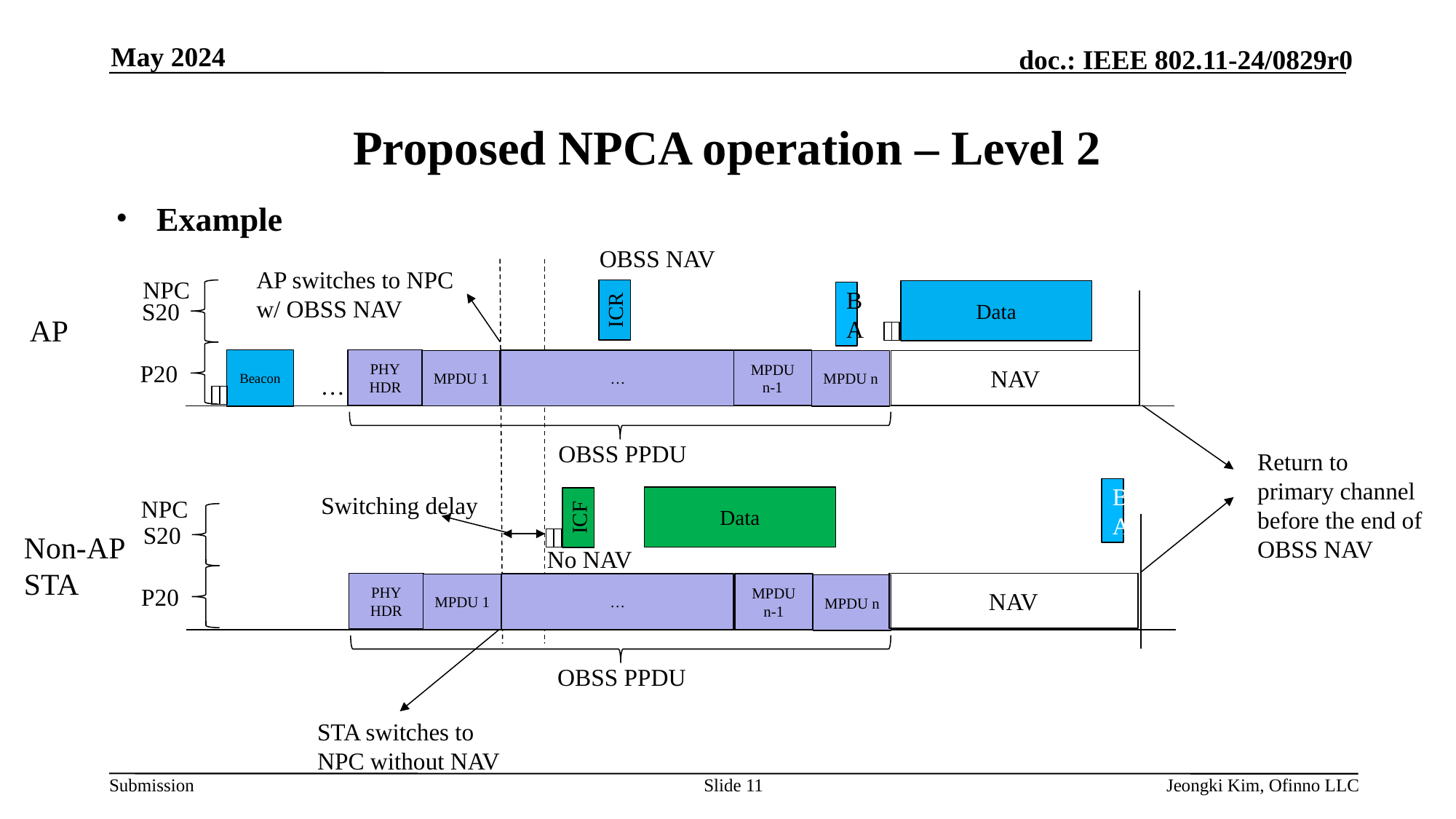

May 2024
# Proposed NPCA operation – Level 2

Example

OBSS NAV
AP switches to NPC w/ OBSS NAV
NPC

Data
BA
S20
ICR
AP

Beacon
PHY
HDR
MPDU n-1
…
MPDU 1
MPDU n
NAV
P20
…

OBSS PPDU
Return to primary channel before the end of OBSS NAV
BA
Switching delay
Data
NPC
ICF

S20
Non-AP STA

No NAV

PHY
HDR
NAV
MPDU n-1
…
MPDU 1
MPDU n
P20
OBSS PPDU
STA switches to NPC without NAV
Slide 11
Jeongki Kim, Ofinno LLC